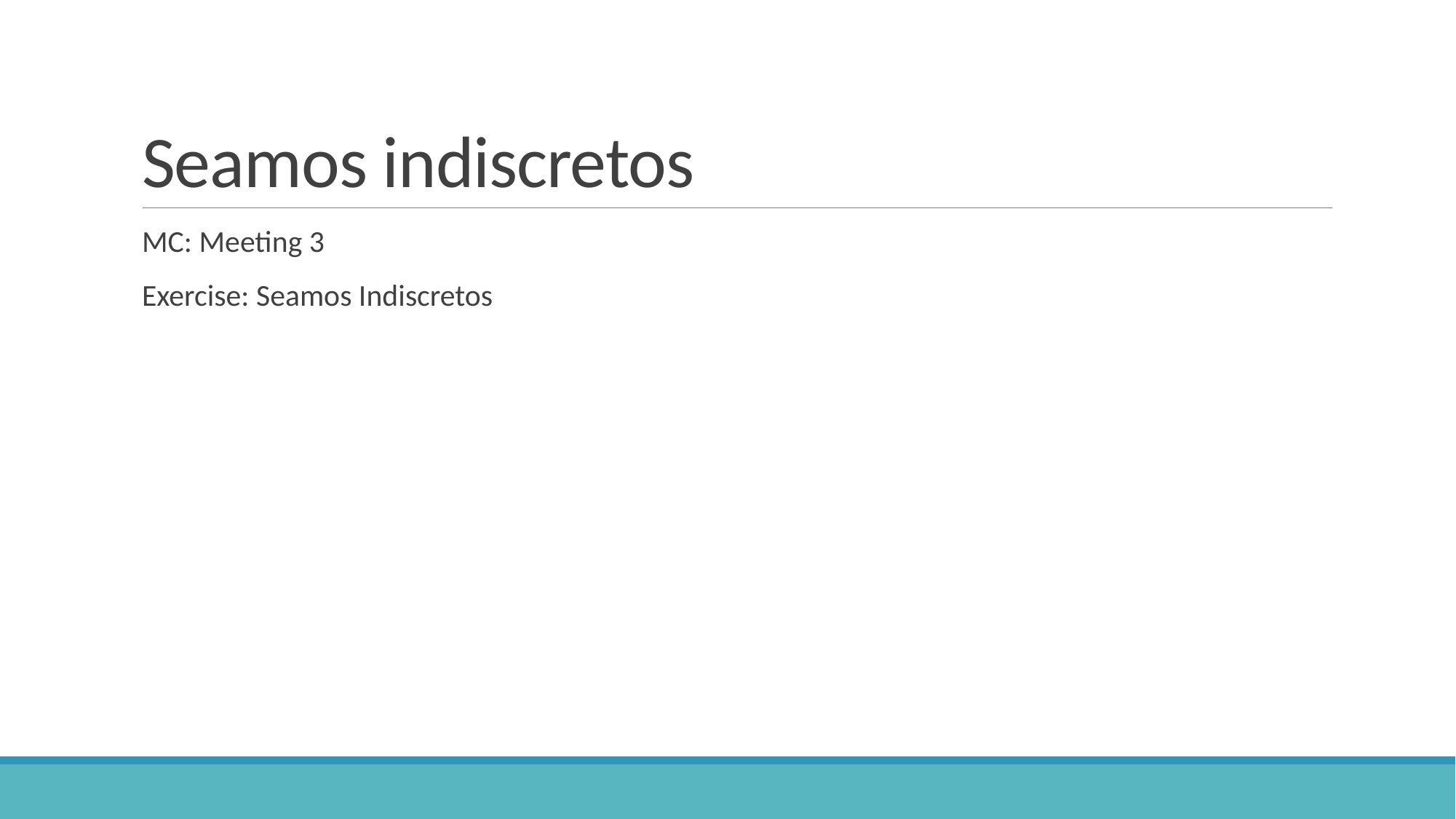

# Seamos indiscretos
MC: Meeting 3
Exercise: Seamos Indiscretos